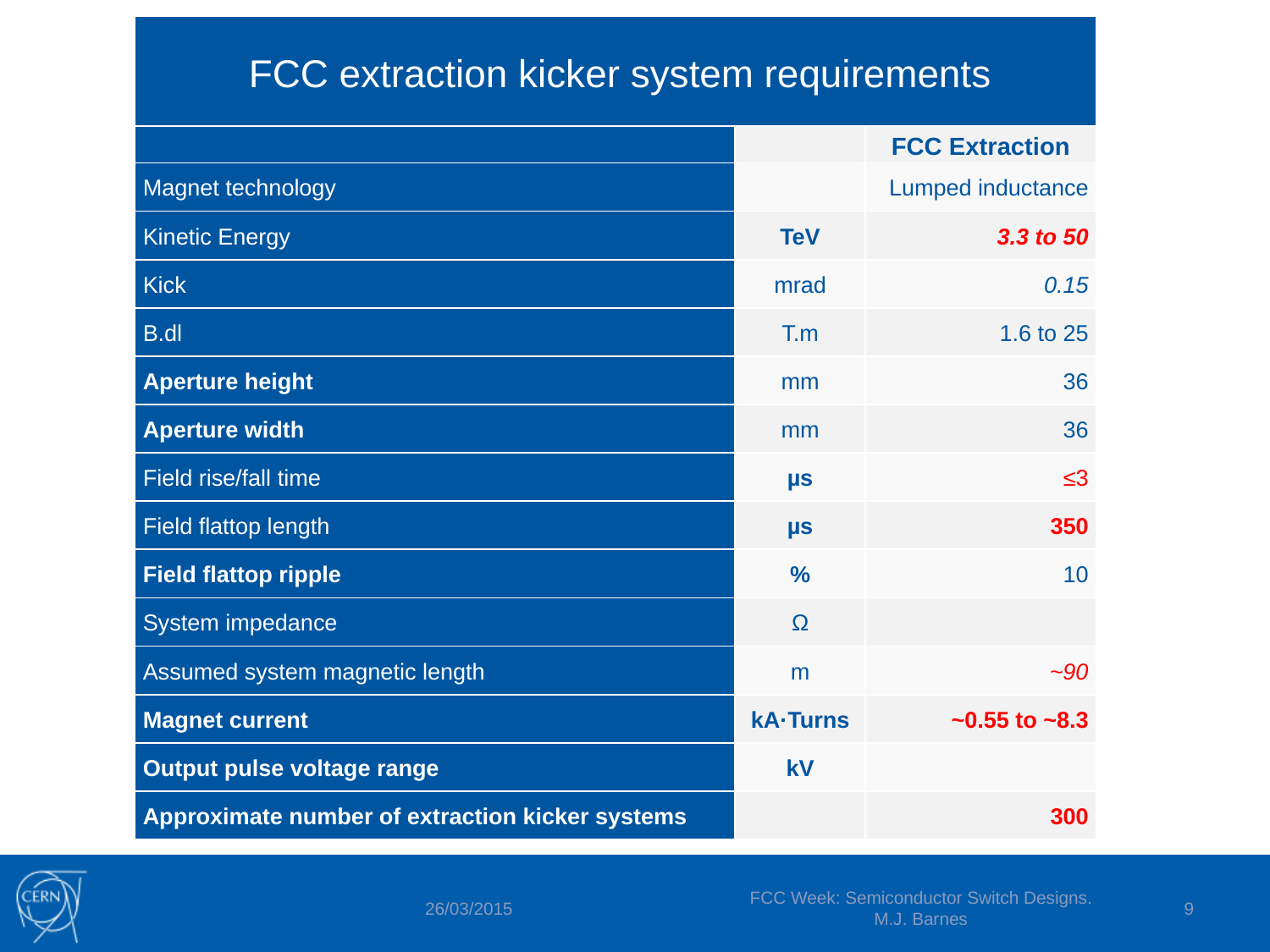

| FCC extraction kicker system requirements |  |  |
| --- | --- | --- |
|  |  | FCC Extraction |
| Magnet technology |  | Lumped inductance |
| Kinetic Energy | TeV | 3.3 to 50 |
| Kick | mrad | 0.15 |
| B.dl | T.m | 1.6 to 25 |
| Aperture height | mm | 36 |
| Aperture width | mm | 36 |
| Field rise/fall time | µs | ≤3 |
| Field flattop length | µs | 350 |
| Field flattop ripple | % | 10 |
| System impedance | Ω |  |
| Assumed system magnetic length | m | ~90 |
| Magnet current | kA·Turns | ~0.55 to ~8.3 |
| Output pulse voltage range | kV |  |
| Approximate number of extraction kicker systems |  | 300 |
FCC Week: Semiconductor Switch Designs. M.J. Barnes
9
26/03/2015